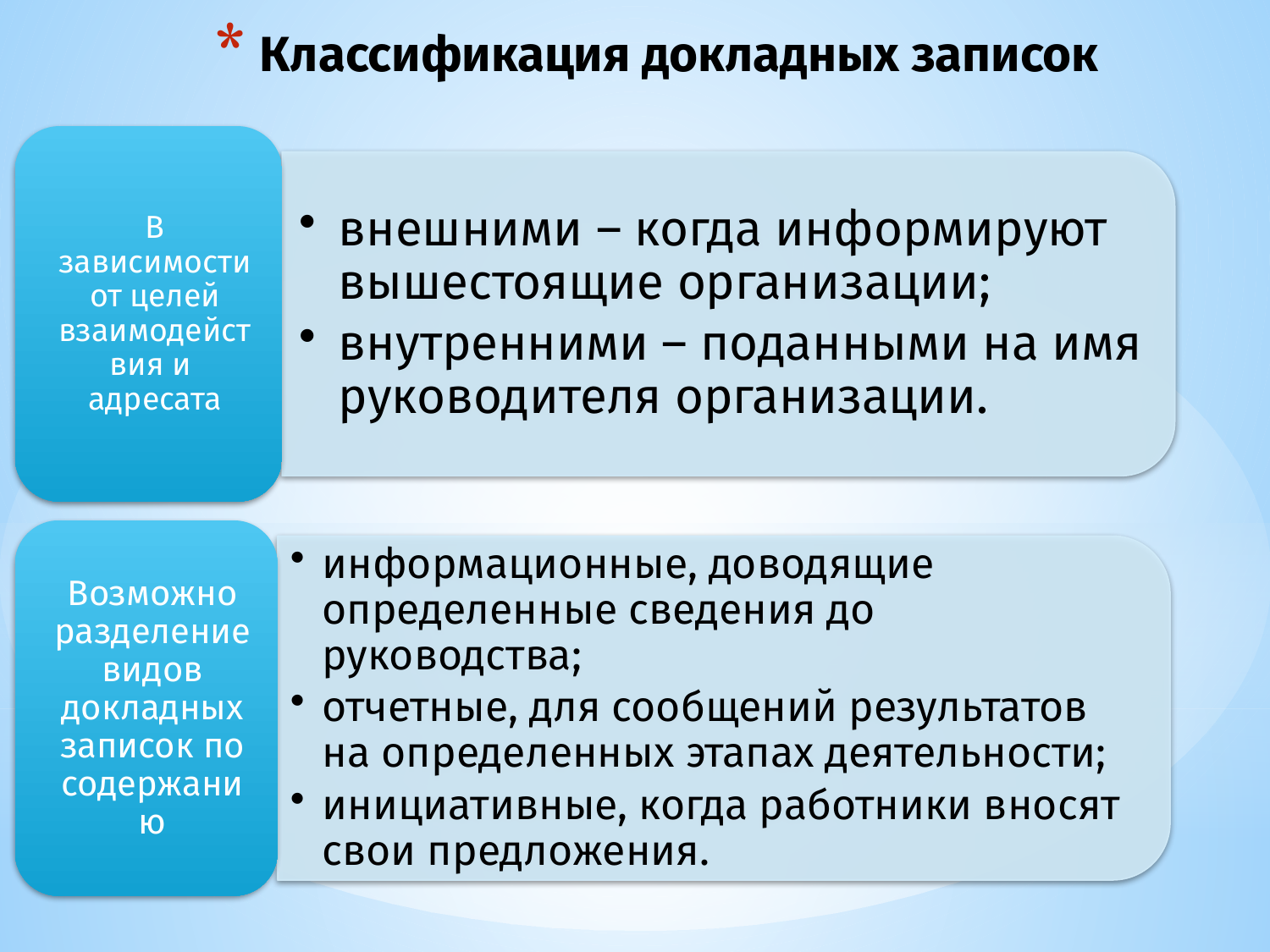

# Классификация докладных записок
внешними ­– когда информируют вышестоящие организации;
внутренними – поданными на имя руководителя организации.
В зависимости от целей взаимодействия и  адресата
информационные, доводящие определенные сведения до руководства;
отчетные, для сообщений результатов на определенных этапах деятельности;
инициативные, когда работники вносят свои предложения.
Возможно разделение видов докладных записок по содержанию